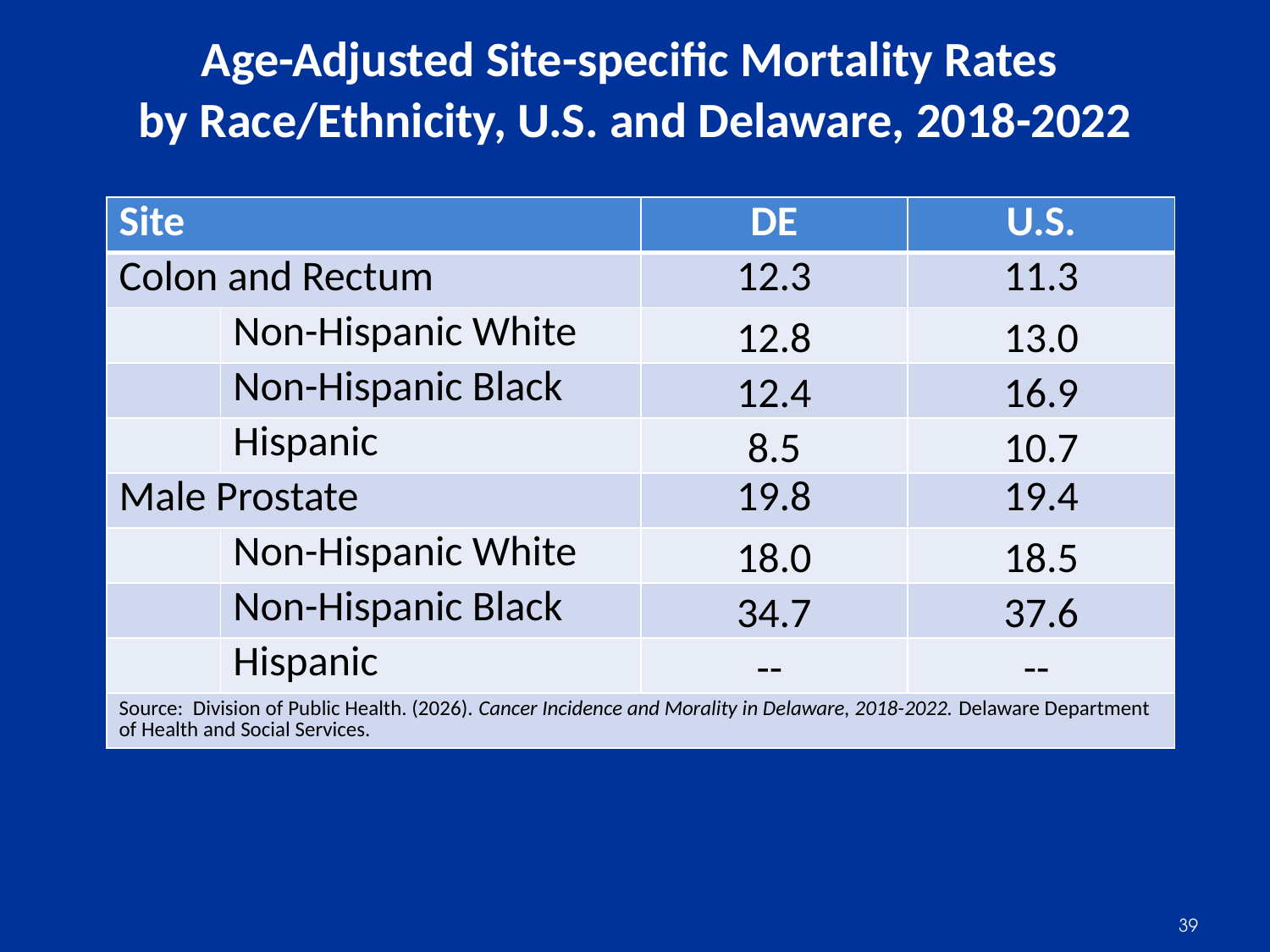

# Age-Adjusted Site-specific Mortality Rates by Race/Ethnicity, U.S. and Delaware, 2018-2022
| Site |  | DE | U.S. |
| --- | --- | --- | --- |
| Colon and Rectum |  | 12.3 | 11.3 |
|  | Non-Hispanic White | 12.8 | 13.0 |
|  | Non-Hispanic Black | 12.4 | 16.9 |
|  | Hispanic | 8.5 | 10.7 |
| Male Prostate |  | 19.8 | 19.4 |
|  | Non-Hispanic White | 18.0 | 18.5 |
|  | Non-Hispanic Black | 34.7 | 37.6 |
|  | Hispanic | -- | -- |
| Source: Division of Public Health. (2026). Cancer Incidence and Morality in Delaware, 2018-2022. Delaware Department of Health and Social Services. |  |  |  |
39